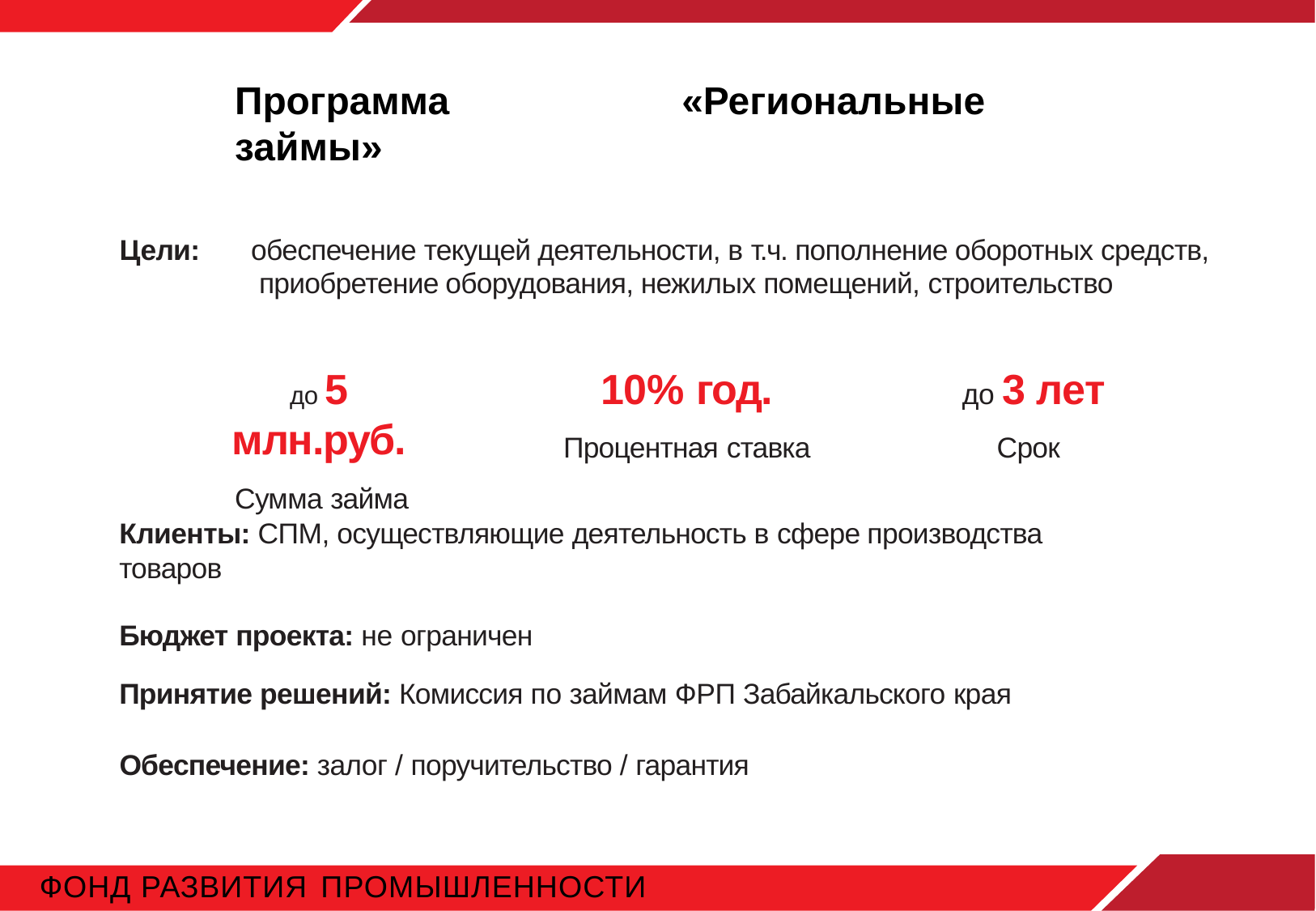

# Программа                        «Региональные займы»
Цели:
обеспечение текущей деятельности, в т.ч. пополнение оборотных средств,  приобретение оборудования, нежилых помещений, строительство
до 3 лет
Срок
до 5 млн.руб.
Сумма займа
10% год.
Процентная ставка
Клиенты: СПМ, осуществляющие деятельность в сфере производства товаров

Бюджет проекта: не ограничен
Принятие решений: Комиссия по займам ФРП Забайкальского края

Обеспечение: залог / поручительство / гарантия

ФОНД РАЗВИТИЯ ПРОМЫШЛЕННОСТИ